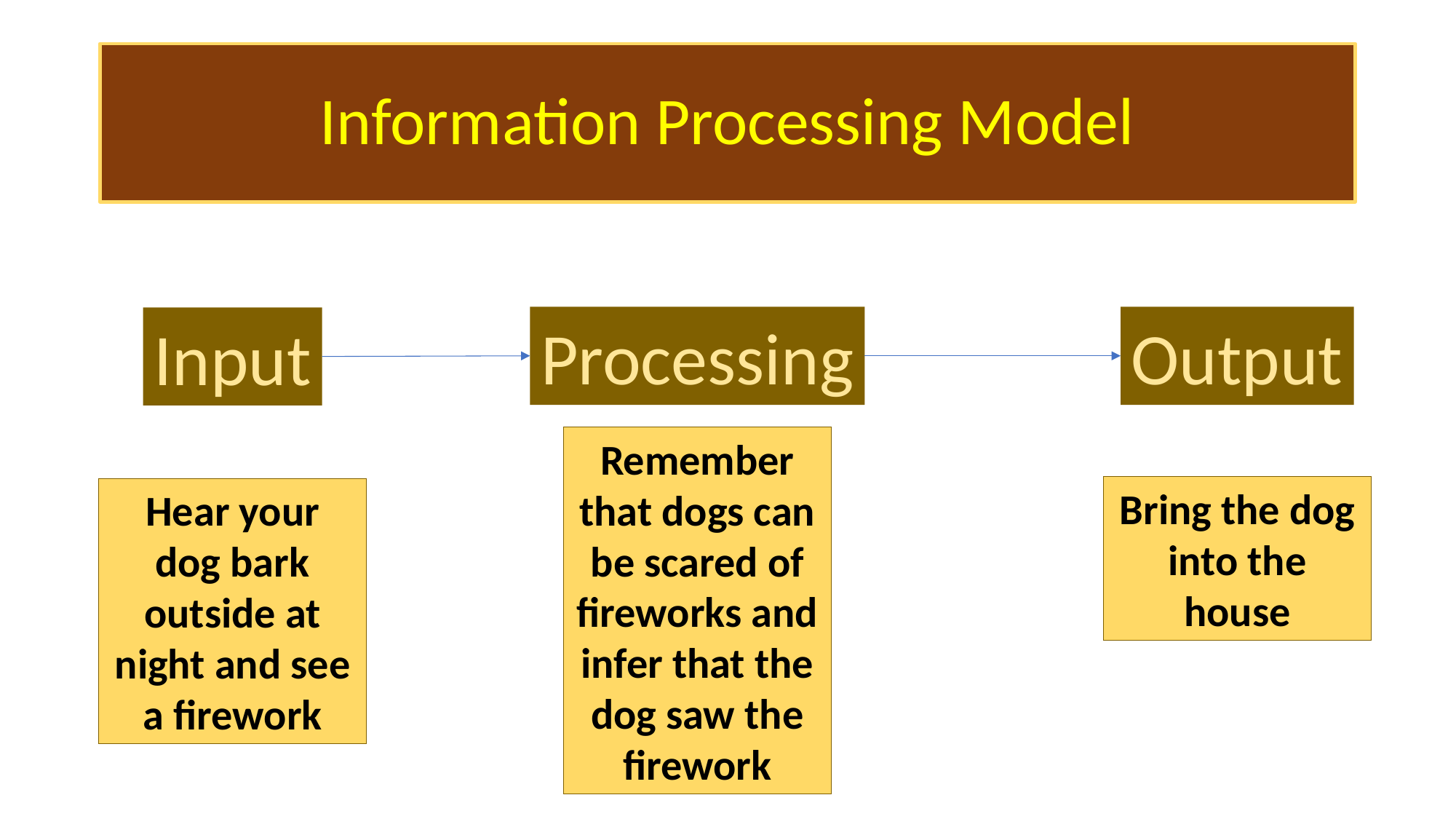

# Information Processing Model
Output
Processing
Input
Remember that dogs can be scared of fireworks and infer that the dog saw the firework
Bring the dog into the house
Hear your dog bark outside at night and see a firework